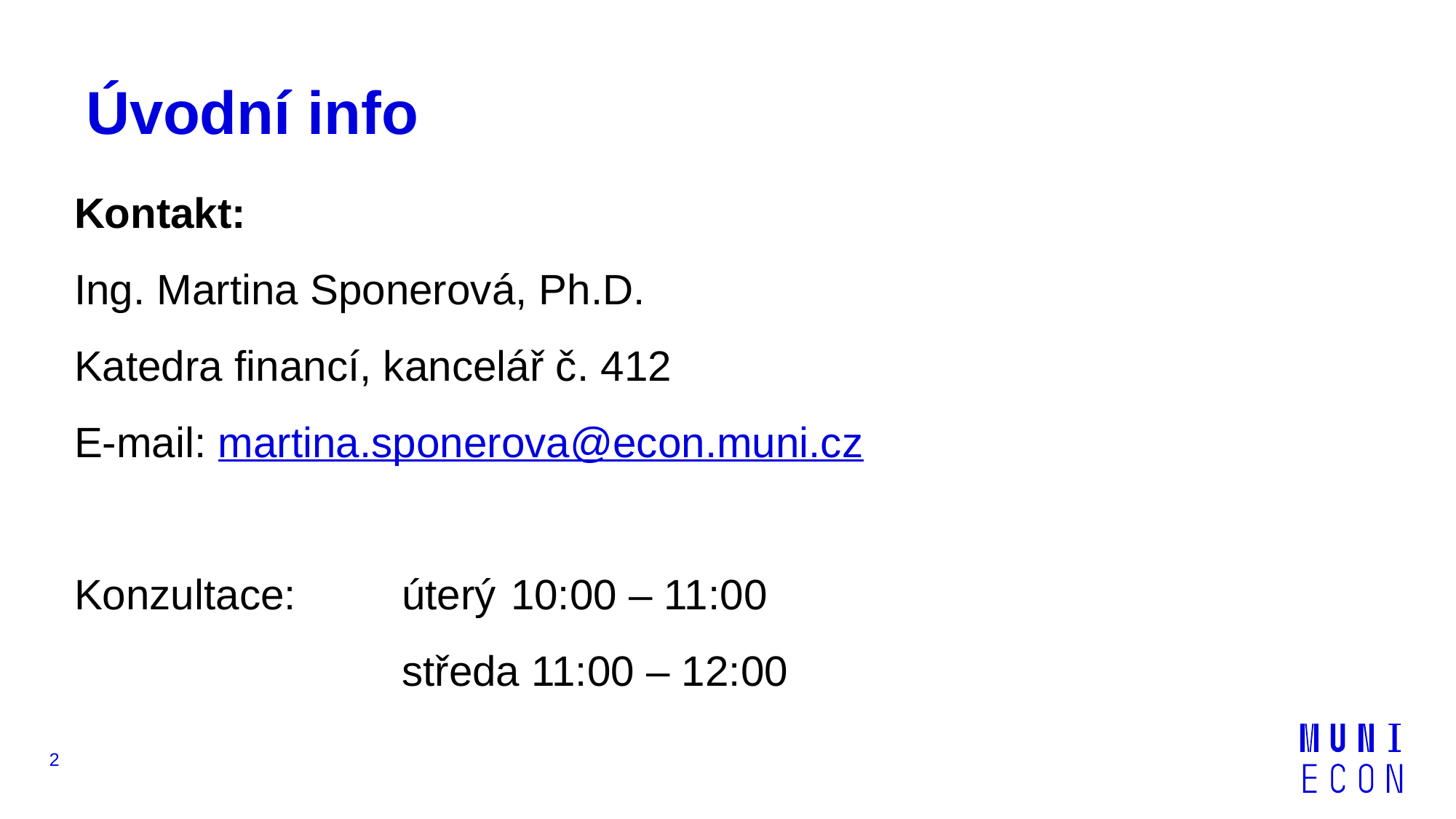

# Úvodní info
Kontakt:
Ing. Martina Sponerová, Ph.D.
Katedra financí, kancelář č. 412
E-mail: martina.sponerova@econ.muni.cz

Konzultace:	úterý	10:00 – 11:00
			středa 11:00 – 12:00
2